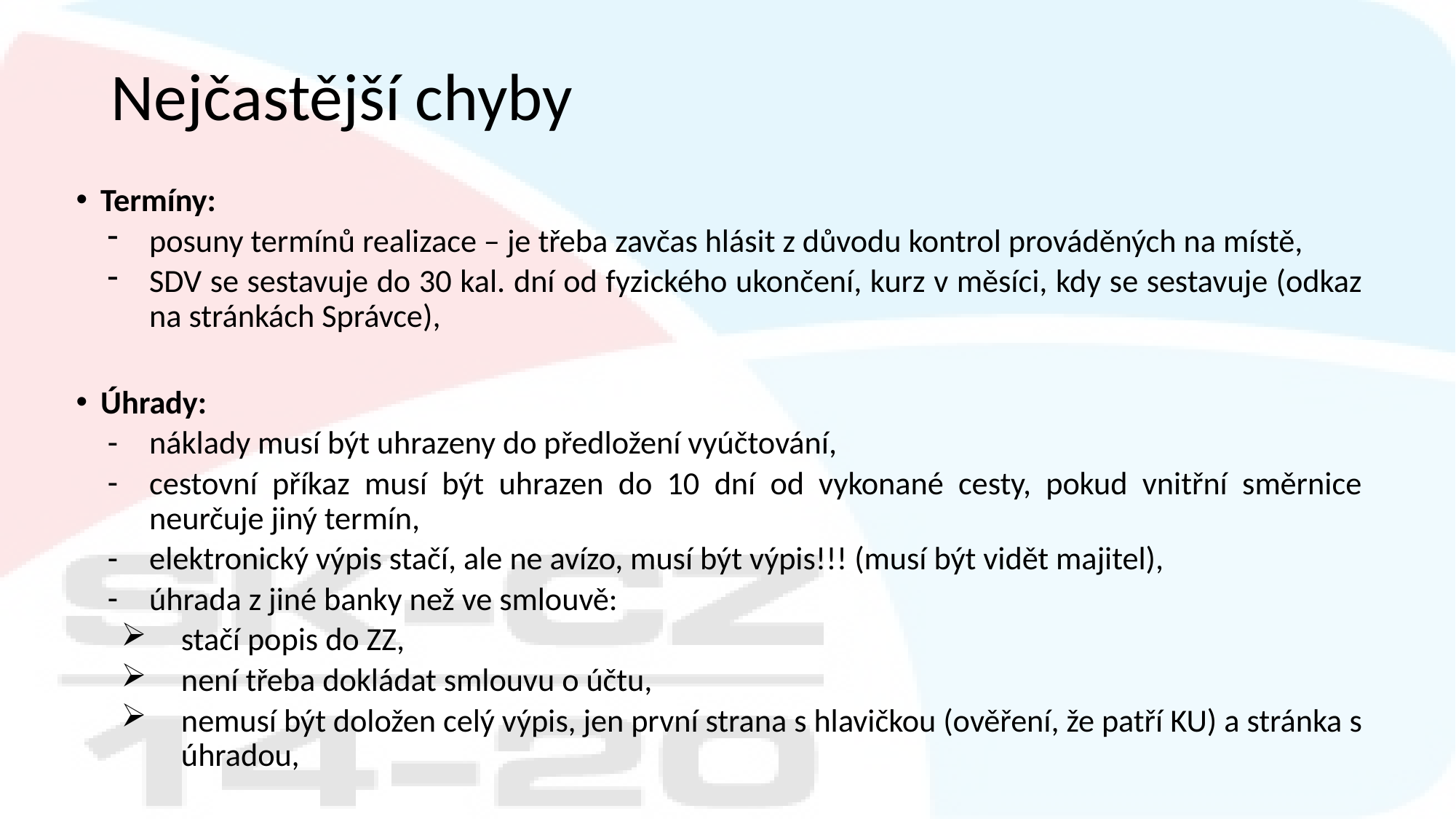

# Nejčastější chyby
Termíny:
posuny termínů realizace – je třeba zavčas hlásit z důvodu kontrol prováděných na místě,
SDV se sestavuje do 30 kal. dní od fyzického ukončení, kurz v měsíci, kdy se sestavuje (odkaz na stránkách Správce),

Úhrady:
náklady musí být uhrazeny do předložení vyúčtování,
cestovní příkaz musí být uhrazen do 10 dní od vykonané cesty, pokud vnitřní směrnice neurčuje jiný termín,
elektronický výpis stačí, ale ne avízo, musí být výpis!!! (musí být vidět majitel),
úhrada z jiné banky než ve smlouvě:
stačí popis do ZZ,
není třeba dokládat smlouvu o účtu,
nemusí být doložen celý výpis, jen první strana s hlavičkou (ověření, že patří KU) a stránka s úhradou,